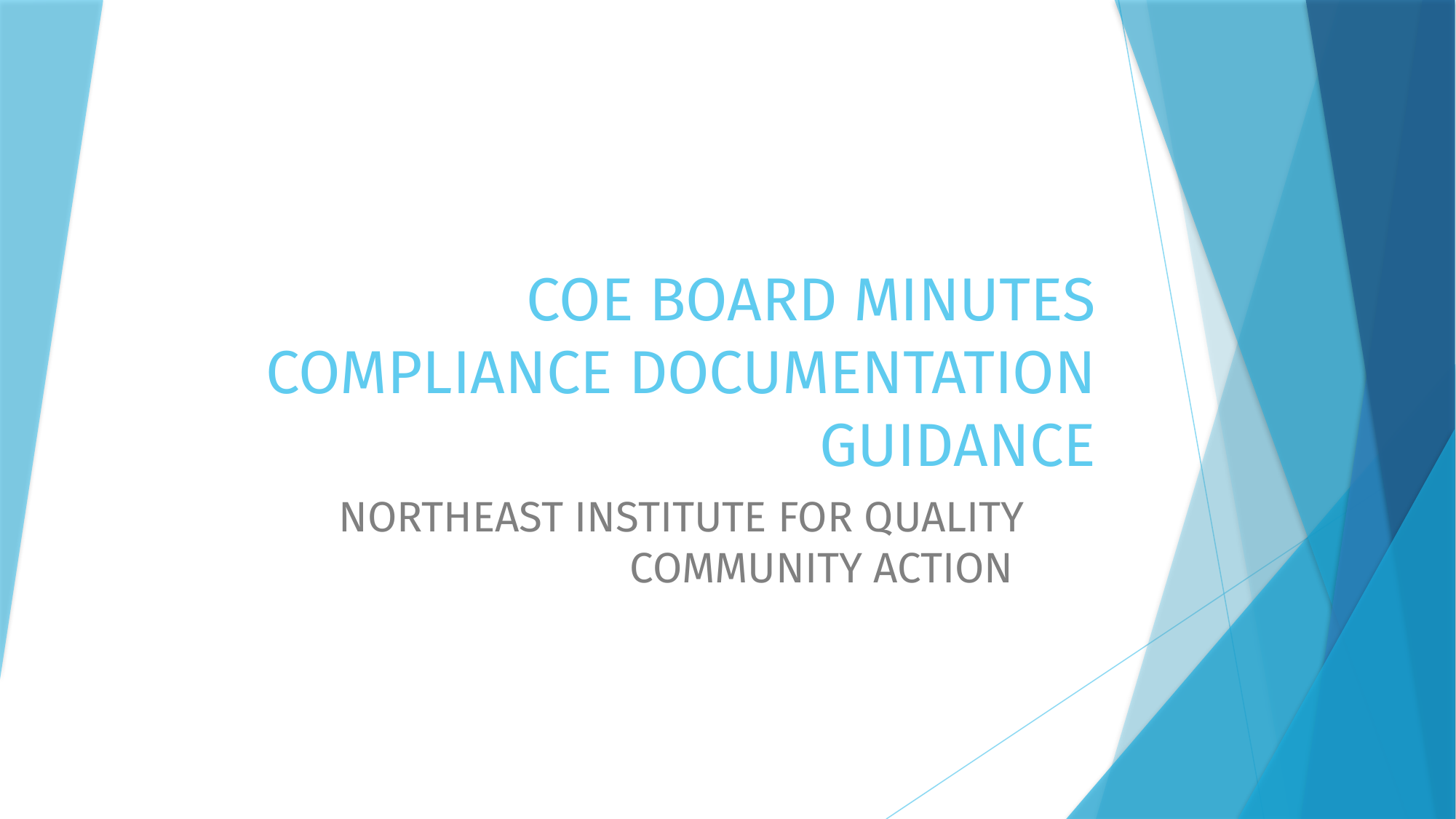

# COE BOARD MINUTES COMPLIANCE DOCUMENTATION GUIDANCE
NORTHEAST INSTITUTE FOR QUALITY COMMUNITY ACTION